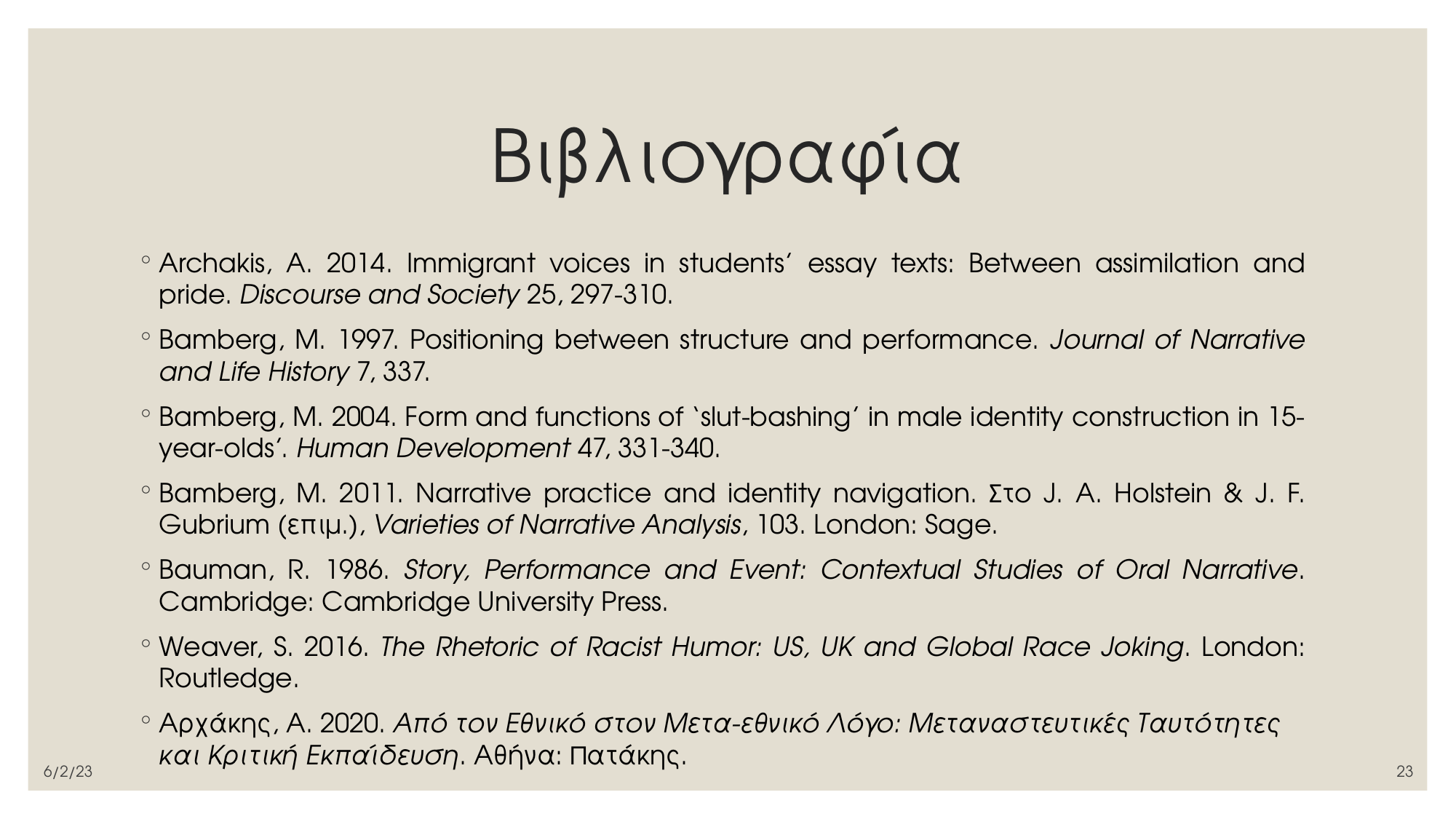

# Βιβλιογραφία
Archakis, A. 2014. Immigrant voices in students’ essay texts: Between assimilation and pride. Discourse and Society 25, 297-310.
Bamberg, M. 1997. Positioning between structure and performance. Journal of Narrative and Life History 7, 337.
Bamberg, M. 2004. Form and functions of ‘slut-bashing’ in male identity construction in 15-year-olds’. Human Development 47, 331-340.
Bamberg, M. 2011. Narrative practice and identity navigation. Στο J. A. Holstein & J. F. Gubrium (επιμ.), Varieties of Narrative Analysis, 103. London: Sage.
Bauman, R. 1986. Story, Performance and Event: Contextual Studies of Oral Narrative. Cambridge: Cambridge University Press.
Weaver, S. 2016. The Rhetoric of Racist Humor: US, UK and Global Race Joking. London: Routledge.
Αρχάκης, Α. 2020. Από τον Εθνικό στον Μετα-εθνικό Λόγο: Μεταναστευτικές Ταυτότητες και Κριτική Εκπαίδευση. Αθήνα: Πατάκης.

6/2/23
23